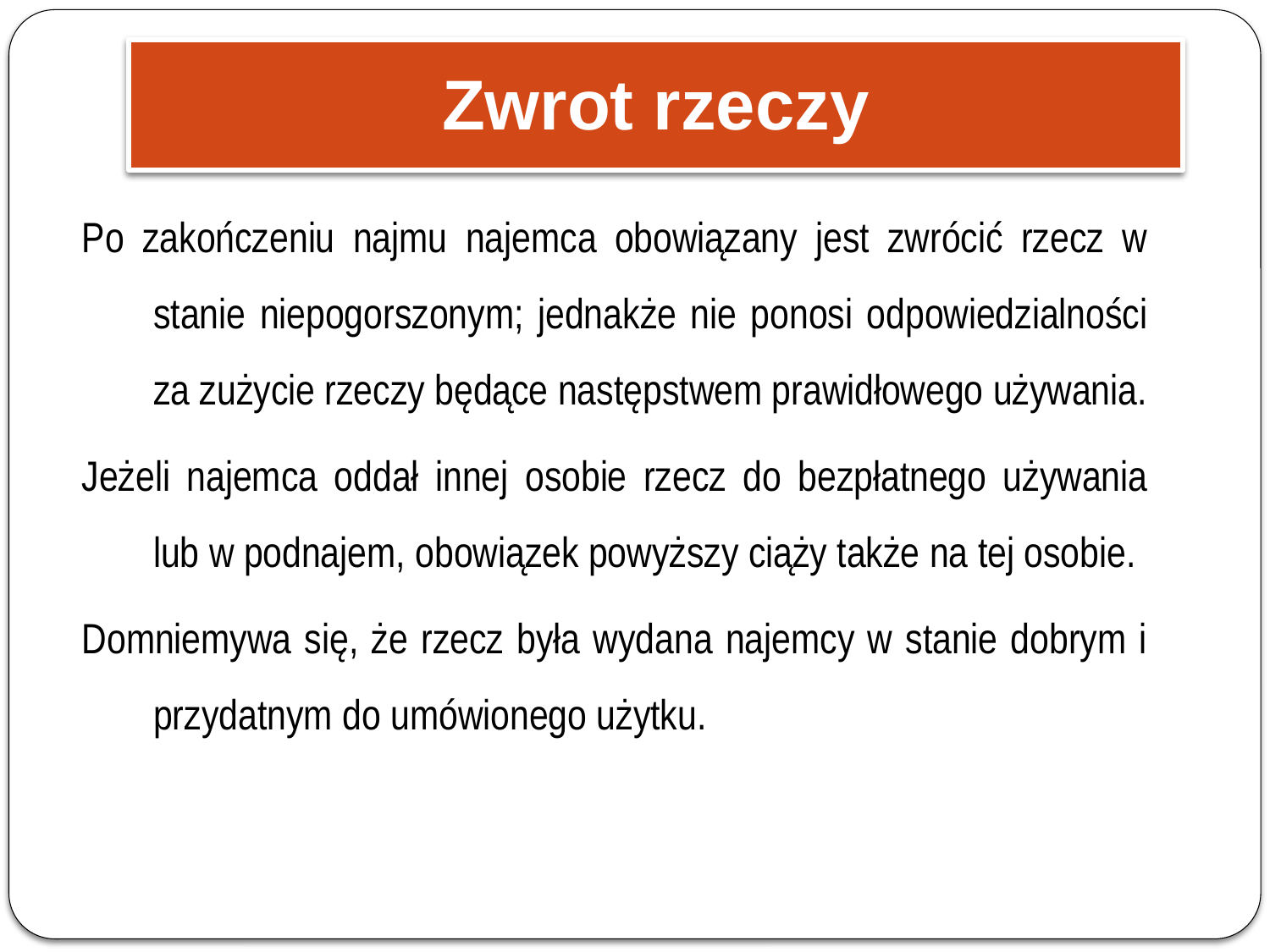

Zwrot rzeczy
Po zakończeniu najmu najemca obowiązany jest zwrócić rzecz w stanie niepogorszonym; jednakże nie ponosi odpowiedzialności za zużycie rzeczy będące następstwem prawidłowego używania.
Jeżeli najemca oddał innej osobie rzecz do bezpłatnego używania lub w podnajem, obowiązek powyższy ciąży także na tej osobie.
Domniemywa się, że rzecz była wydana najemcy w stanie dobrym i przydatnym do umówionego użytku.